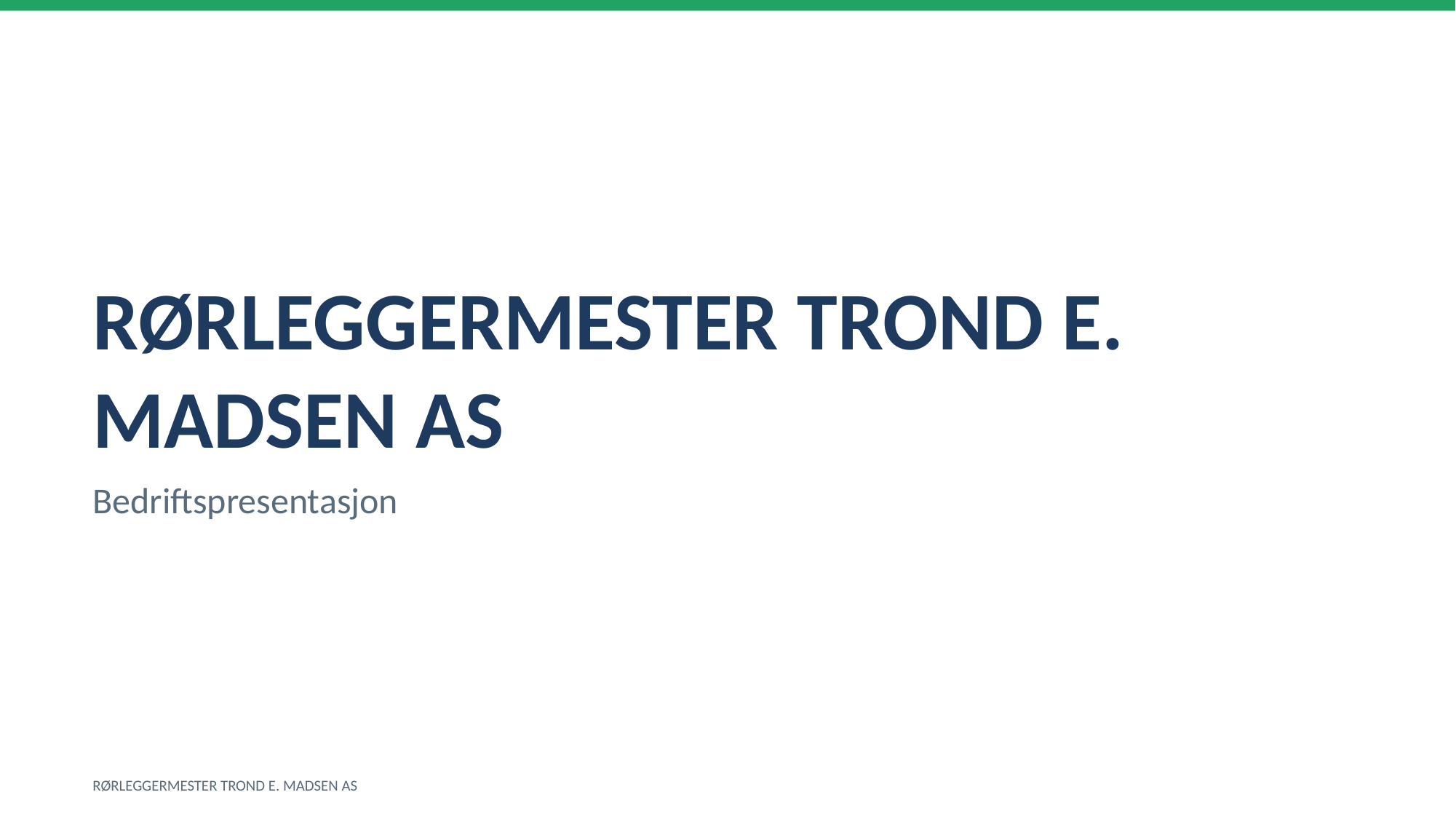

RØRLEGGERMESTER TROND E. MADSEN AS
Bedriftspresentasjon
RØRLEGGERMESTER TROND E. MADSEN AS